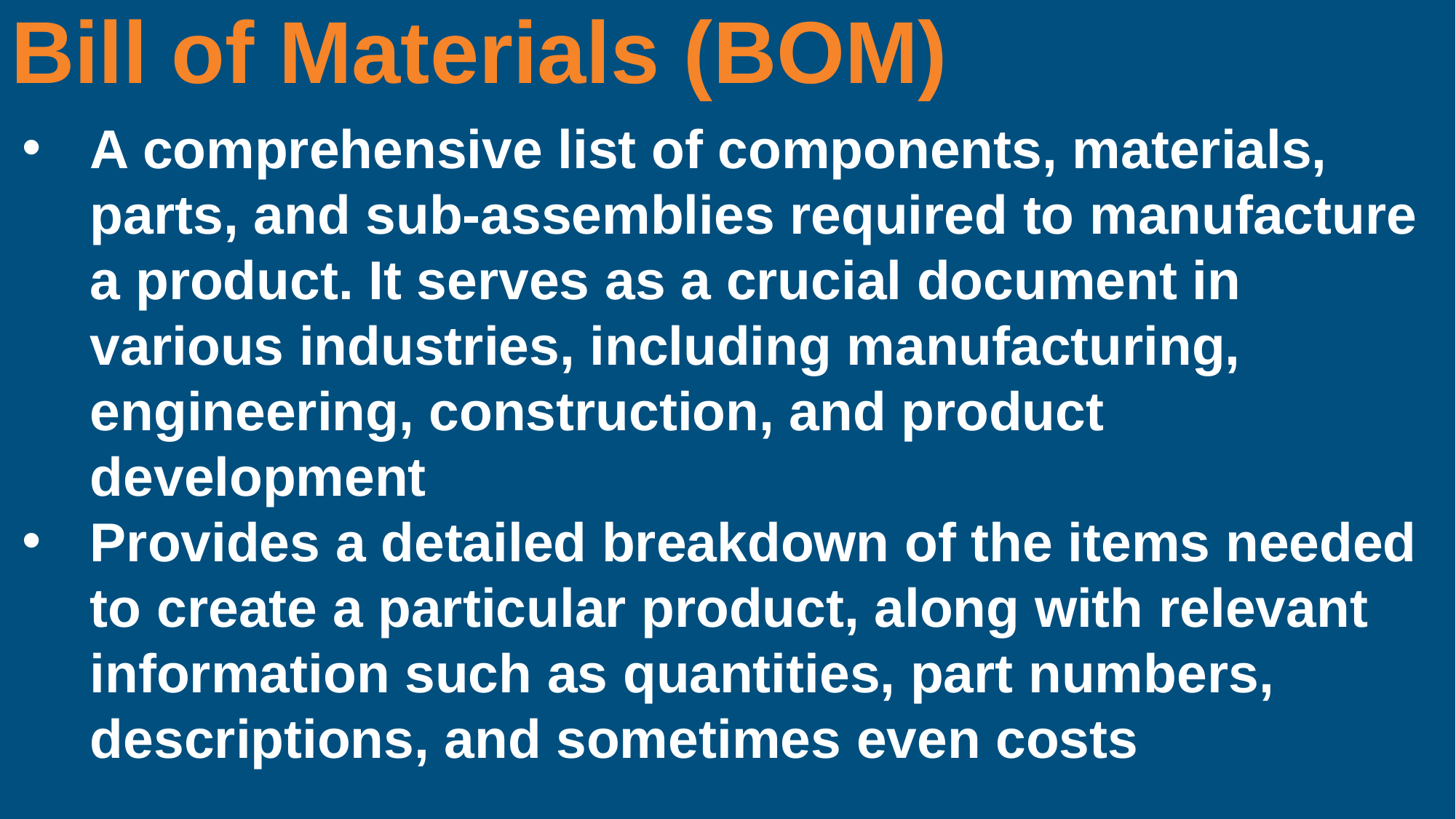

Bill of Materials (BOM)
A comprehensive list of components, materials, parts, and sub-assemblies required to manufacture a product. It serves as a crucial document in various industries, including manufacturing, engineering, construction, and product development
Provides a detailed breakdown of the items needed to create a particular product, along with relevant information such as quantities, part numbers, descriptions, and sometimes even costs